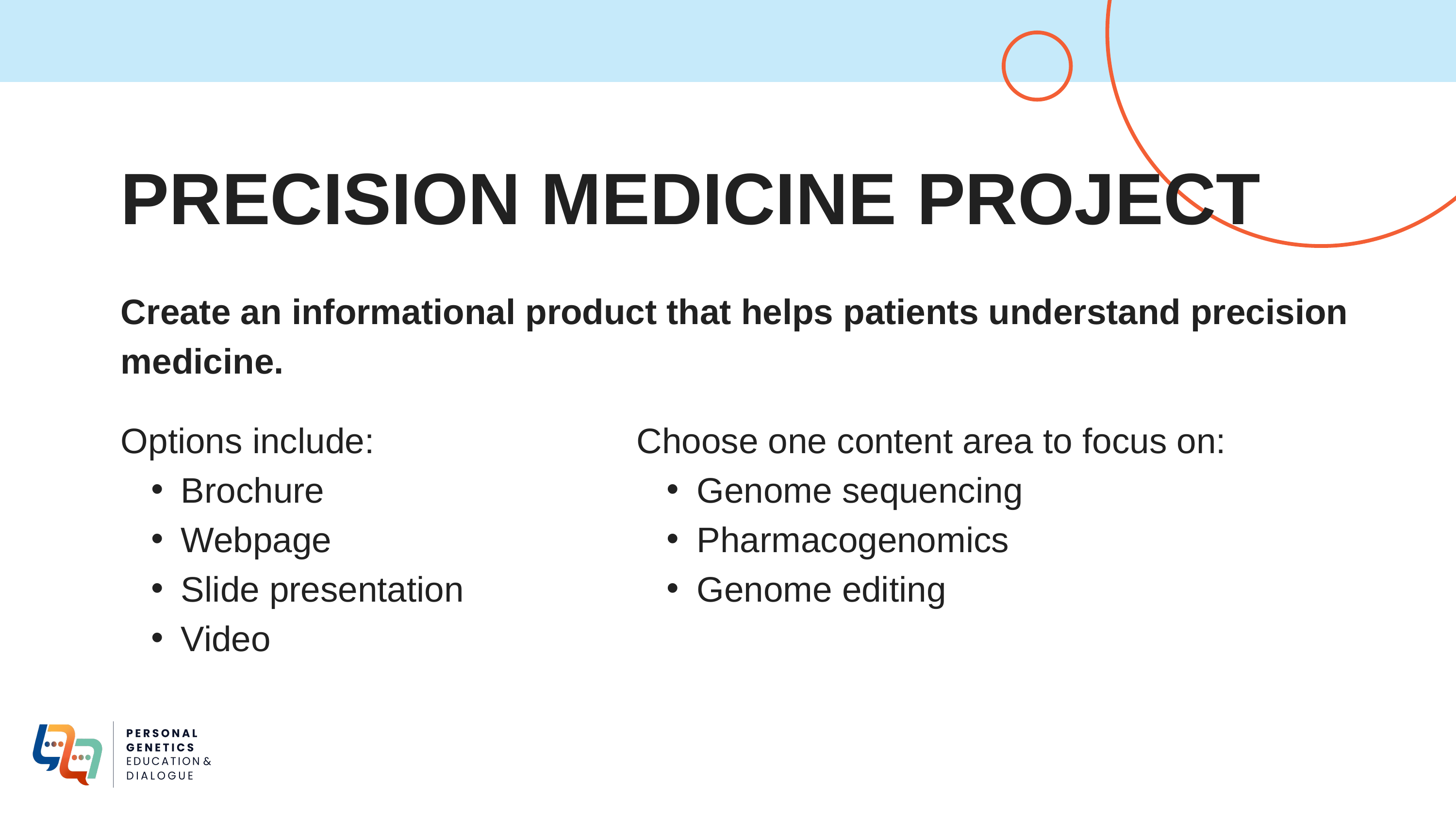

PRECISION MEDICINE PROJECT
Create an informational product that helps patients understand precision medicine.
Options include:
Brochure
Webpage
Slide presentation
Video
Choose one content area to focus on:
Genome sequencing
Pharmacogenomics
Genome editing